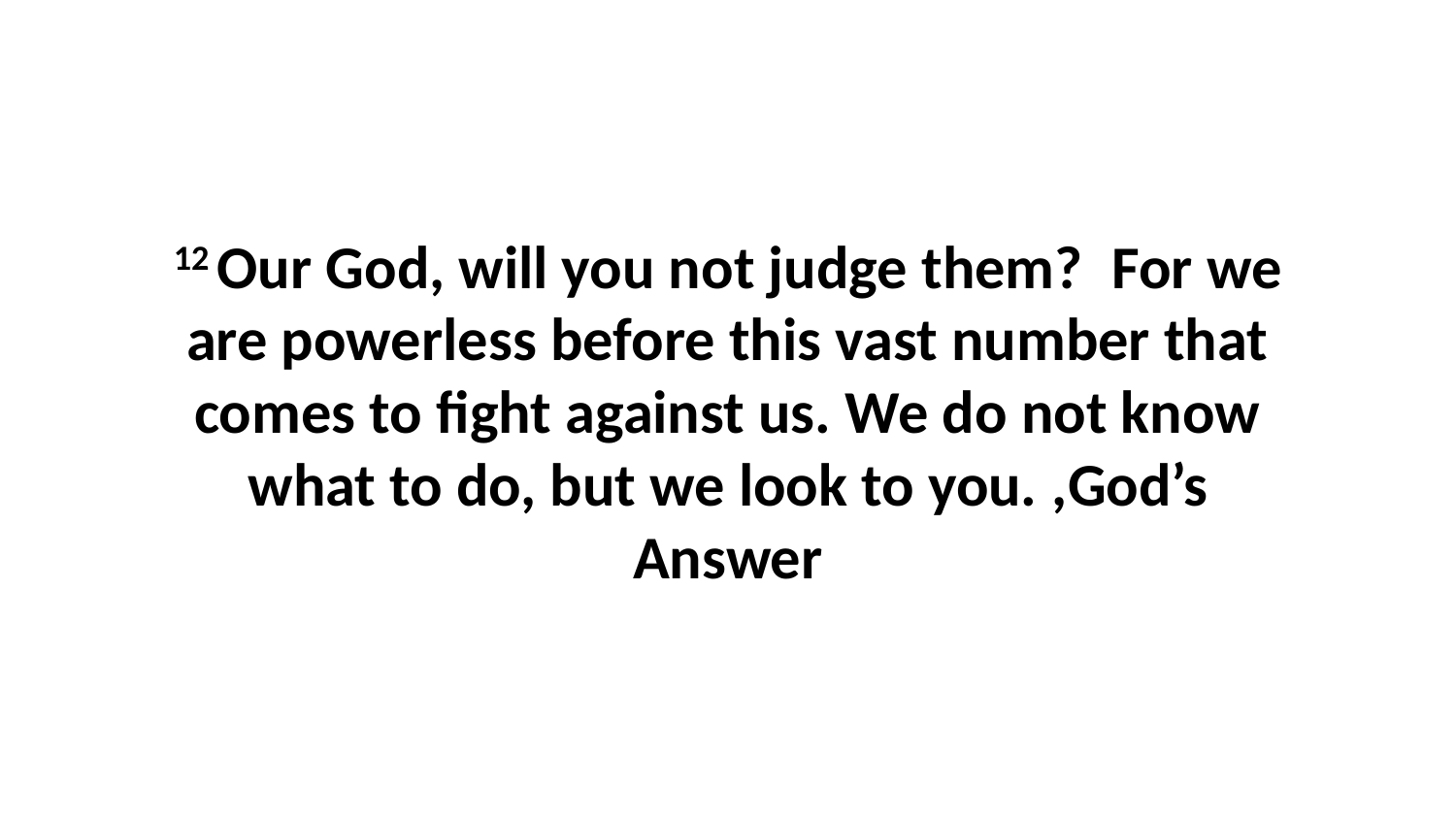

12 Our God, will you not judge them?  For we are powerless before this vast number that comes to fight against us. We do not know what to do, but we look to you. ,God’s Answer